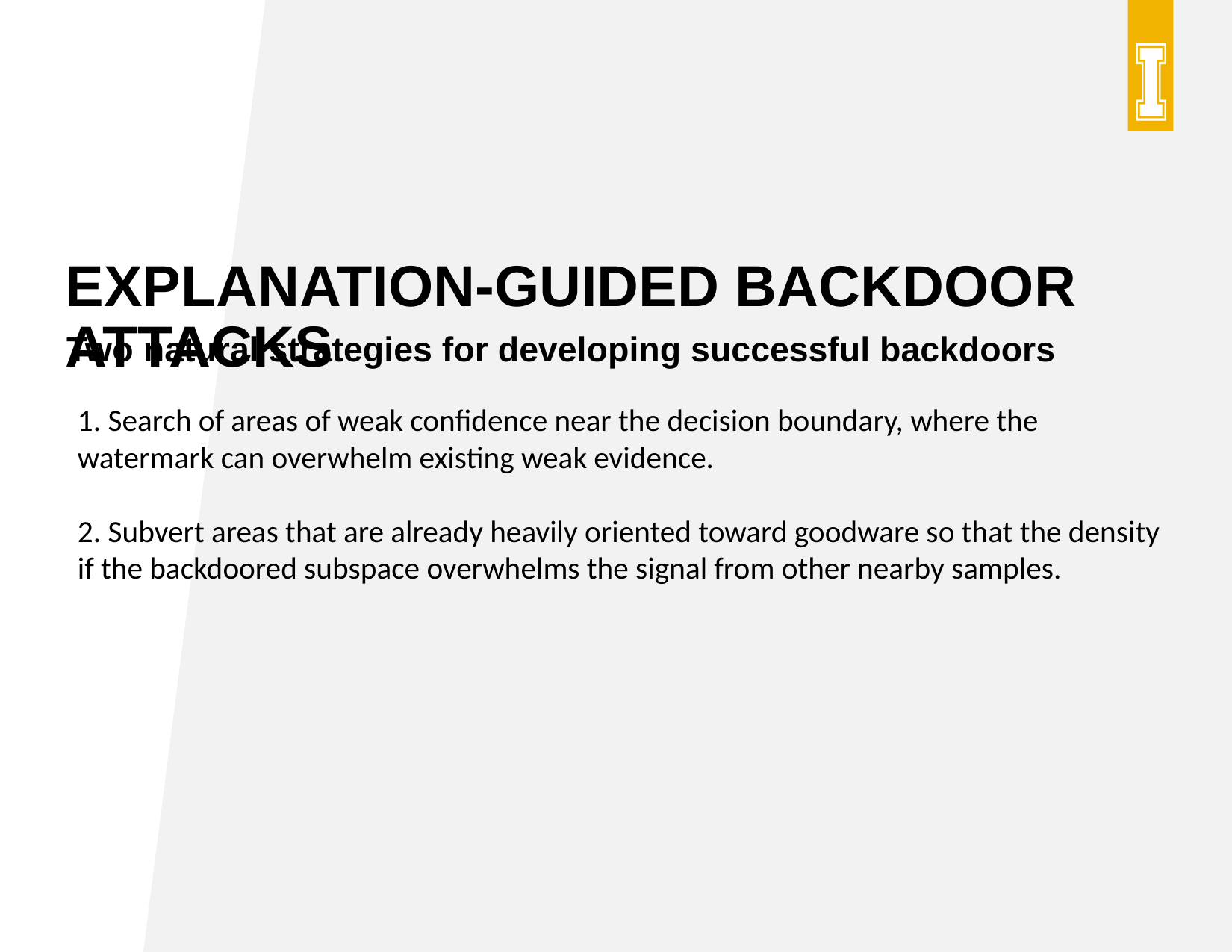

# Explanation-Guided backdoor attacks
Two natural strategies for developing successful backdoors
1. Search of areas of weak confidence near the decision boundary, where the watermark can overwhelm existing weak evidence.

2. Subvert areas that are already heavily oriented toward goodware so that the density if the backdoored subspace overwhelms the signal from other nearby samples.